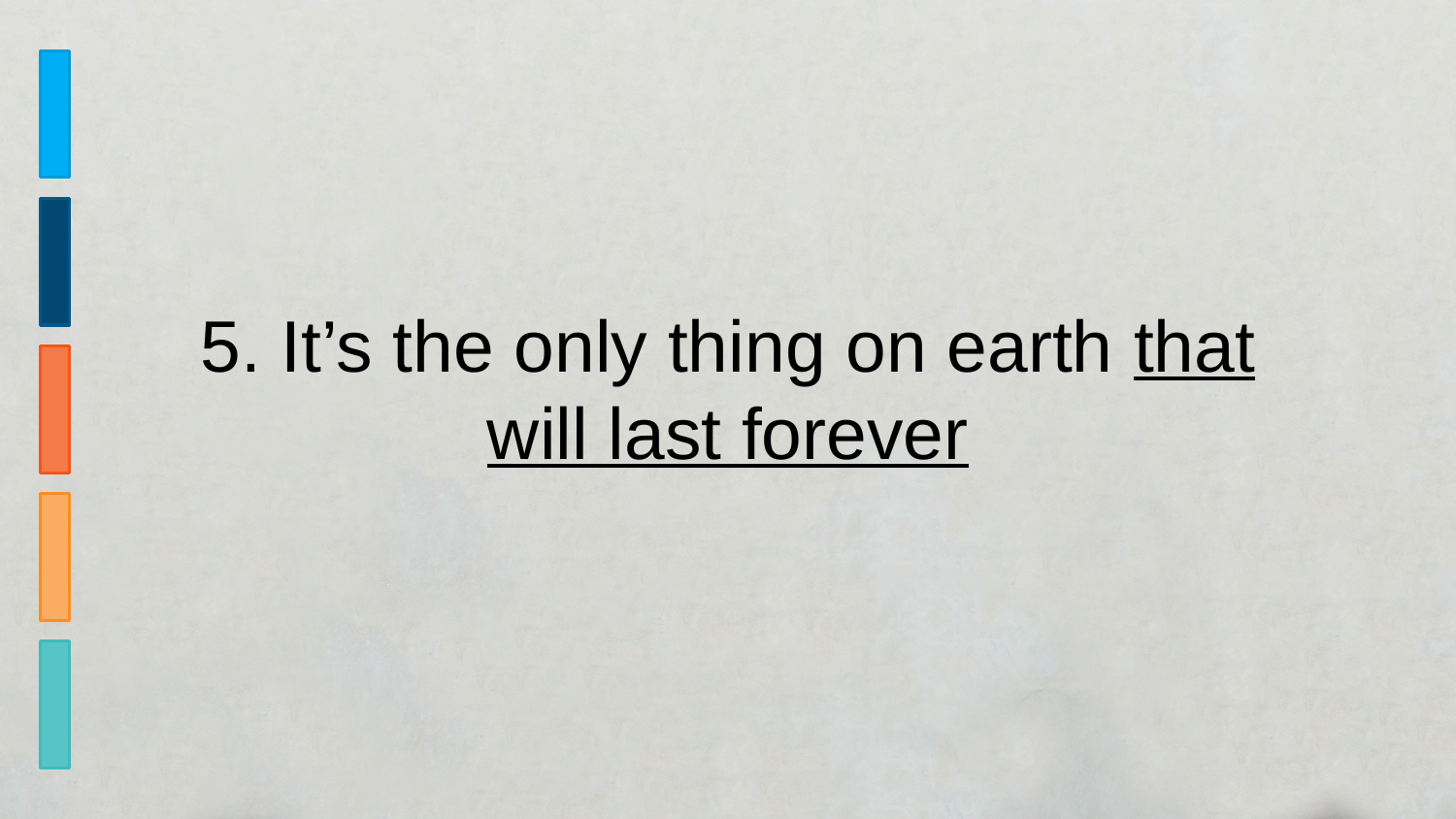

5. It’s the only thing on earth that will last forever